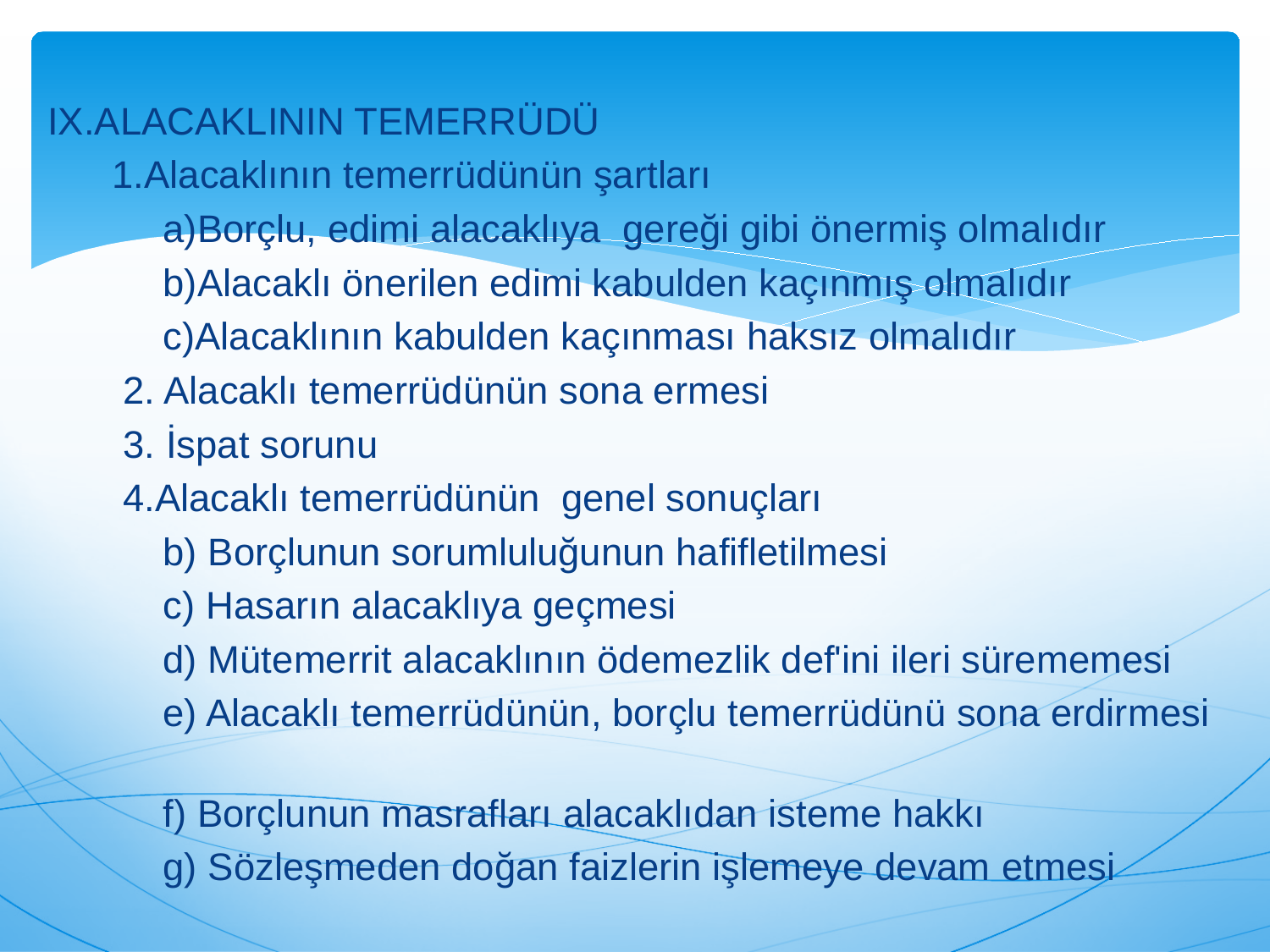

IX.ALACAKLININ TEMERRÜDÜ
      1.Alacaklının temerrüdünün şartları
	a)Borçlu, edimi alacaklıya  gereği gibi önermiş olmalıdır
	b)Alacaklı önerilen edimi kabulden kaçınmış olmalıdır
	c)Alacaklının kabulden kaçınması haksız olmalıdır
       2. Alacaklı temerrüdünün sona ermesi
       3. İspat sorunu
       4.Alacaklı temerrüdünün  genel sonuçları
	b) Borçlunun sorumluluğunun hafifletilmesi
	c) Hasarın alacaklıya geçmesi
	d) Mütemerrit alacaklının ödemezlik def'ini ileri sürememesi
	e) Alacaklı temerrüdünün, borçlu temerrüdünü sona erdirmesi
	f) Borçlunun masrafları alacaklıdan isteme hakkı
	g) Sözleşmeden doğan faizlerin işlemeye devam etmesi